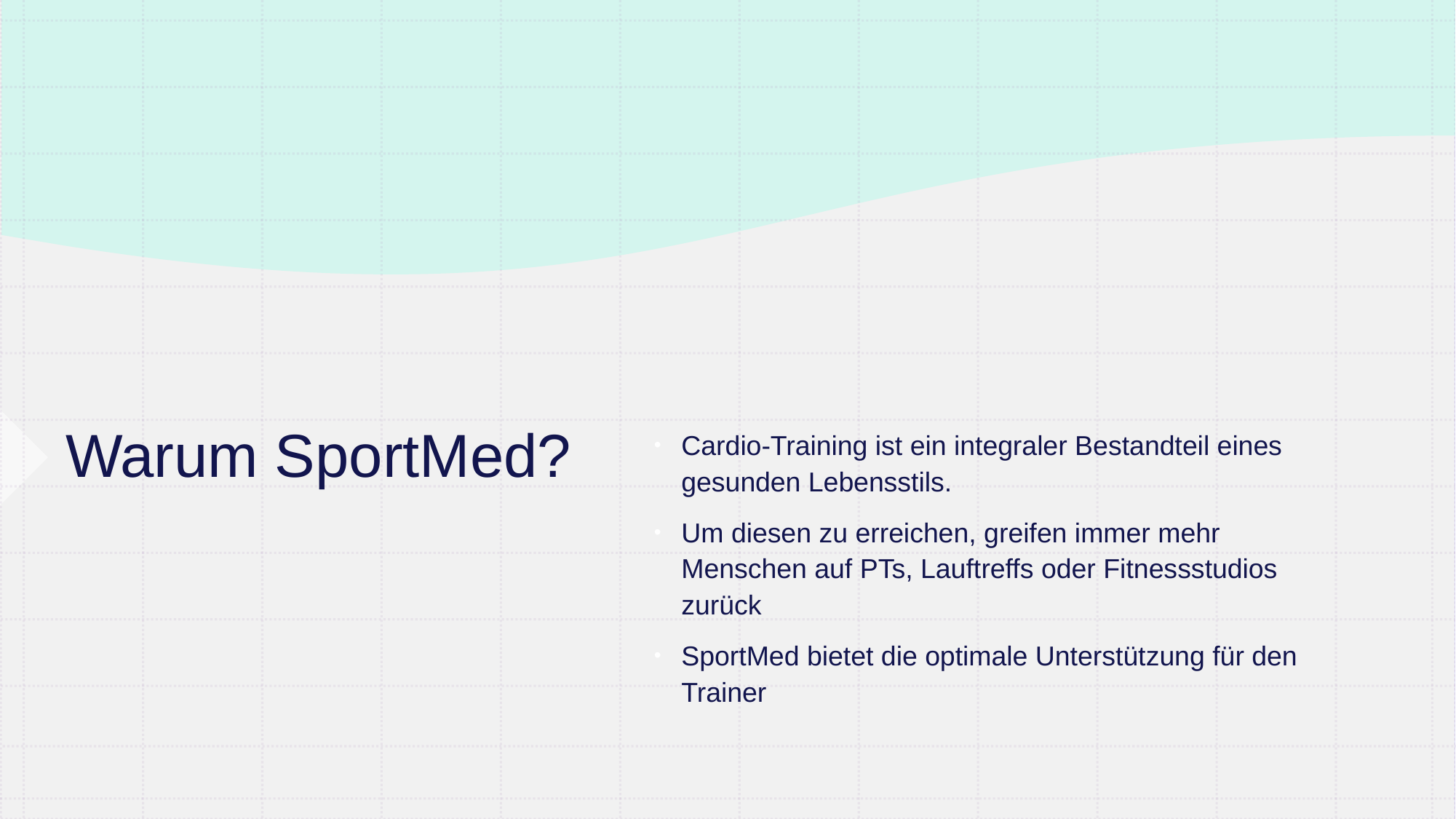

# Warum SportMed?
Cardio-Training ist ein integraler Bestandteil eines gesunden Lebensstils.
Um diesen zu erreichen, greifen immer mehr Menschen auf PTs, Lauftreffs oder Fitnessstudios zurück
SportMed bietet die optimale Unterstützung für den Trainer